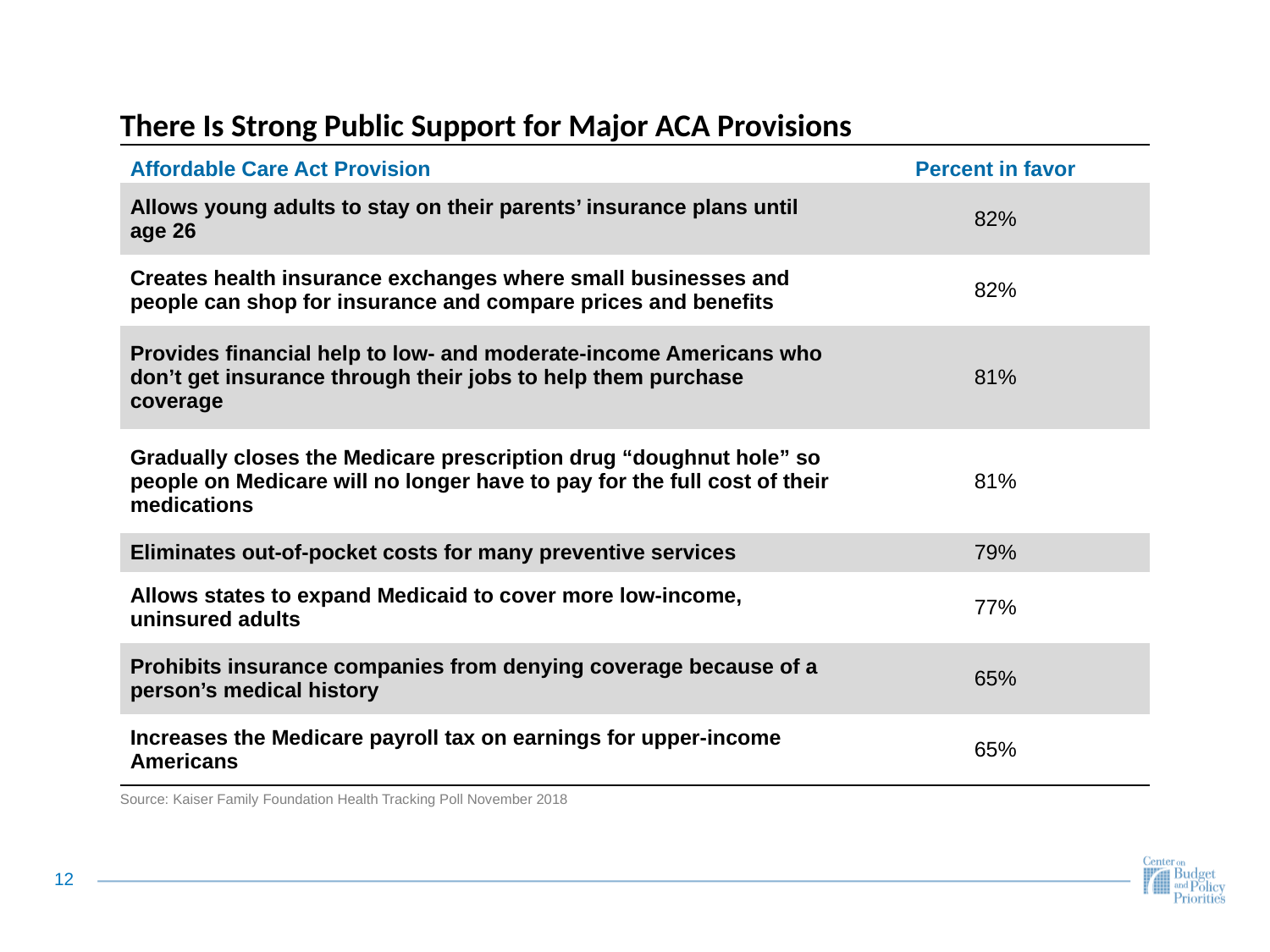

| There Is Strong Public Support for Major ACA Provisions​ |  |
| --- | --- |
| Affordable Care Act​ Provision | Percent in favor |
| Allows young adults to stay on their parents’ insurance plans until age 26 | 82%​ |
| Creates health insurance exchanges where small businesses and people can shop for insurance and compare prices and benefits | 82%​ |
| Provides financial help to low- and moderate-income Americans who don’t get insurance through their jobs to help them purchase coverage | 81%​ |
| Gradually closes the Medicare prescription drug “doughnut hole” so people on Medicare will no longer have to pay for the full cost of their medications | 81%​ |
| Eliminates out-of-pocket costs for many preventive services | 79%​ |
| Allows states to expand Medicaid to cover more low-income, uninsured adults | 77%​ |
| Prohibits insurance companies from denying coverage because of a person’s medical history | 65%​ |
| Increases the Medicare payroll tax on earnings for upper-income Americans | 65%​ |
| Source: Kaiser Family Foundation Health Tracking Poll November 2018 |  |
12